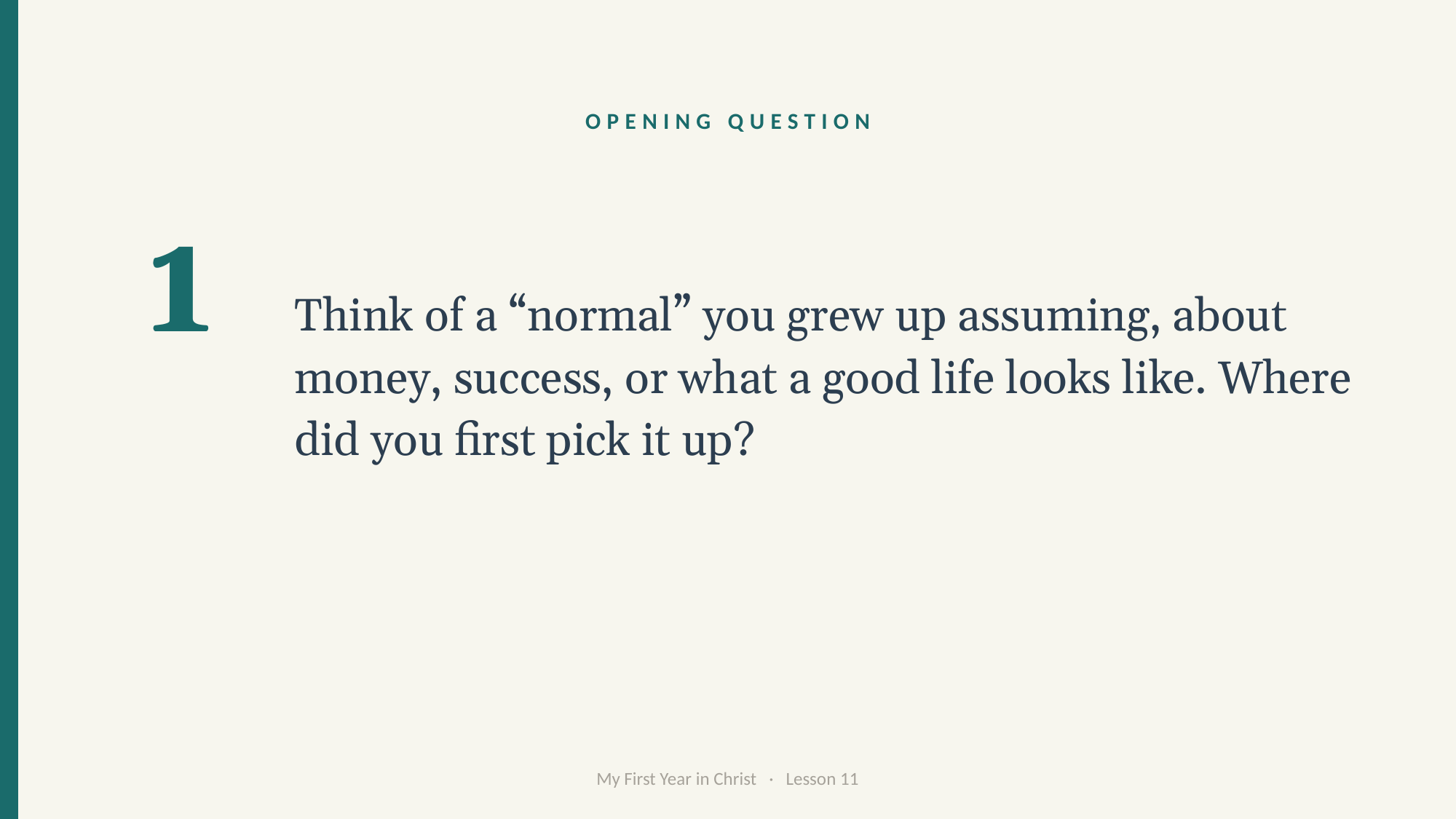

OPENING QUESTION
Think of a “normal” you grew up assuming, about money, success, or what a good life looks like. Where did you first pick it up?
1
My First Year in Christ   ·   Lesson 11